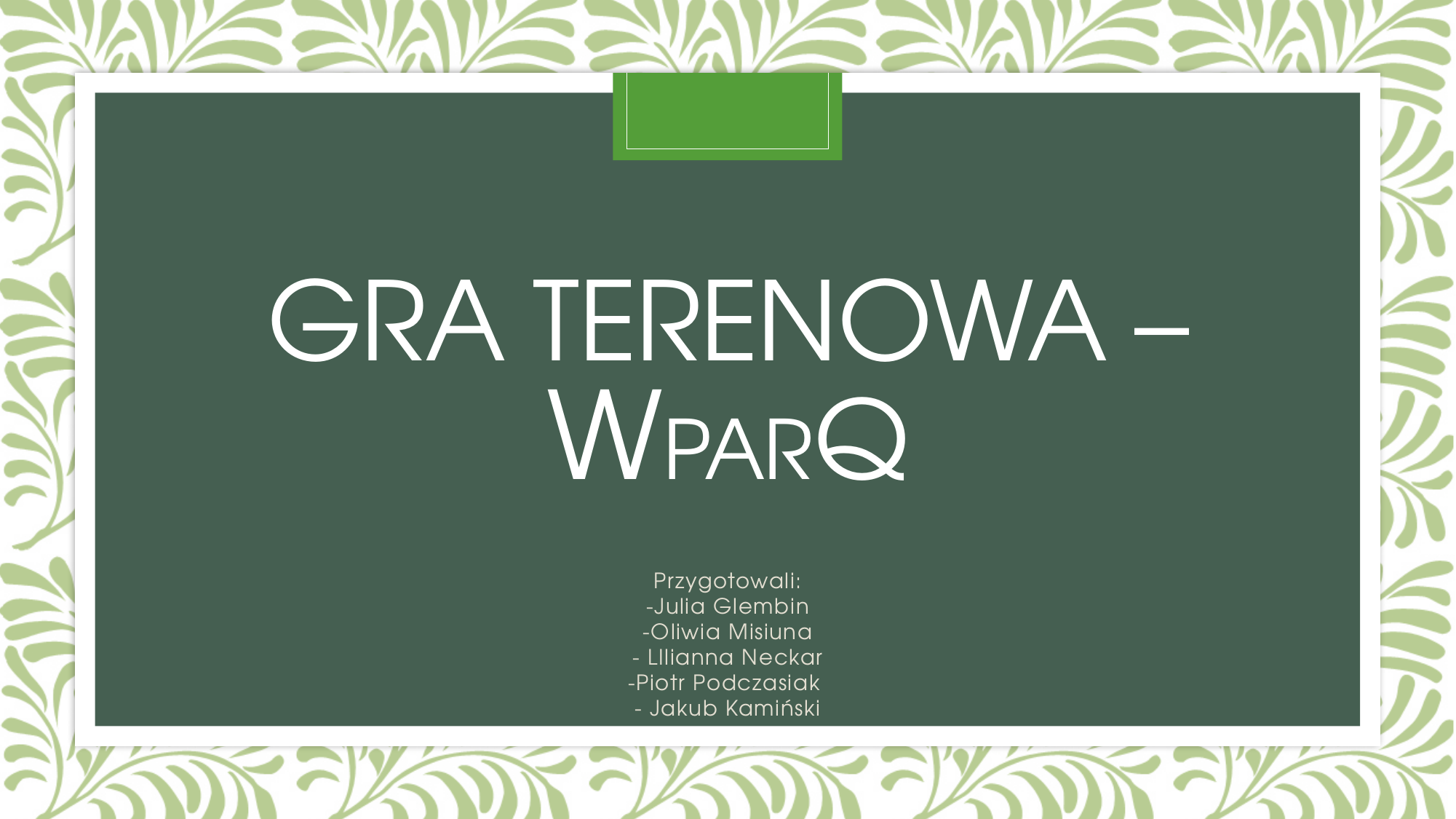

# Gra terenowa – WparQ
Przygotowali:
-Julia Glembin
-Oliwia Misiuna
- LIlianna Neckar
-Piotr Podczasiak
- Jakub Kamiński